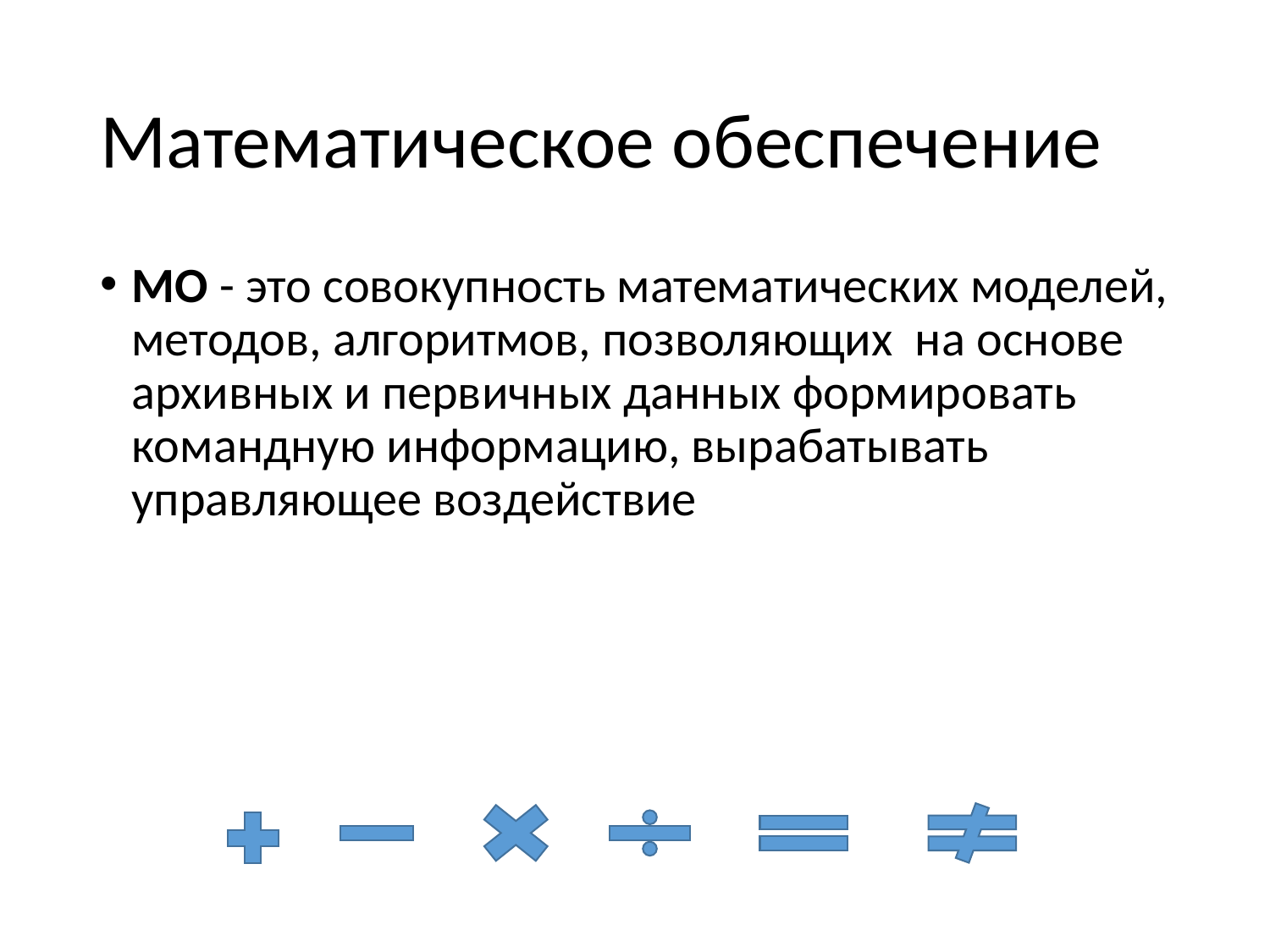

# Математическое обеспечение
МО - это совокупность математических моделей, методов, алгоритмов, позволяющих  на основе архивных и первичных данных формировать командную информацию, вырабатывать управляющее воздействие